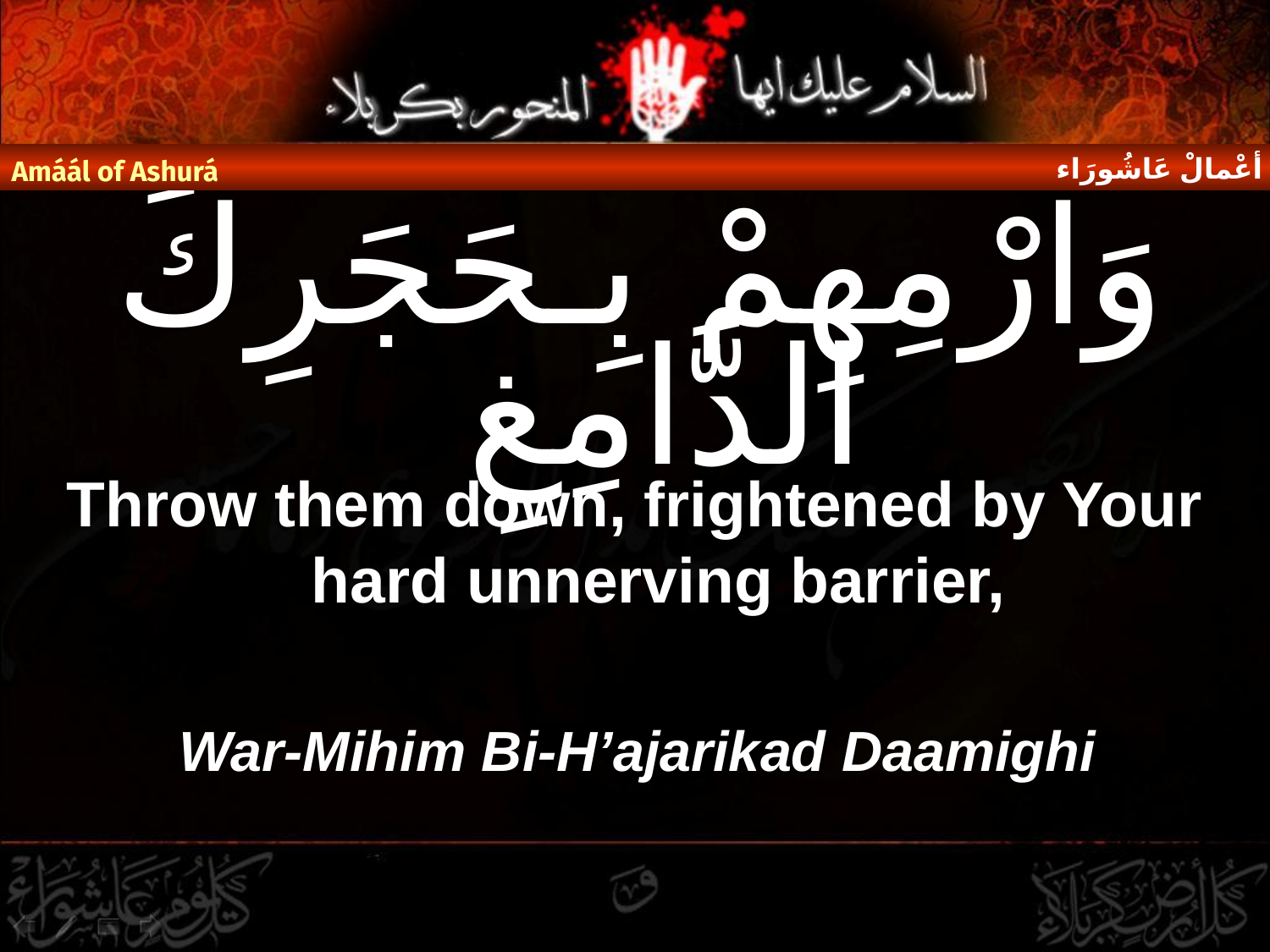

أعْمالْ عَاشُورَاء
Amáál of Ashurá
# وَارْمِهِمْ بِـحَجَرِكَ الدَّامِغِ
Throw them down, frightened by Your hard unnerving barrier,
War-Mihim Bi-H’ajarikad Daamighi